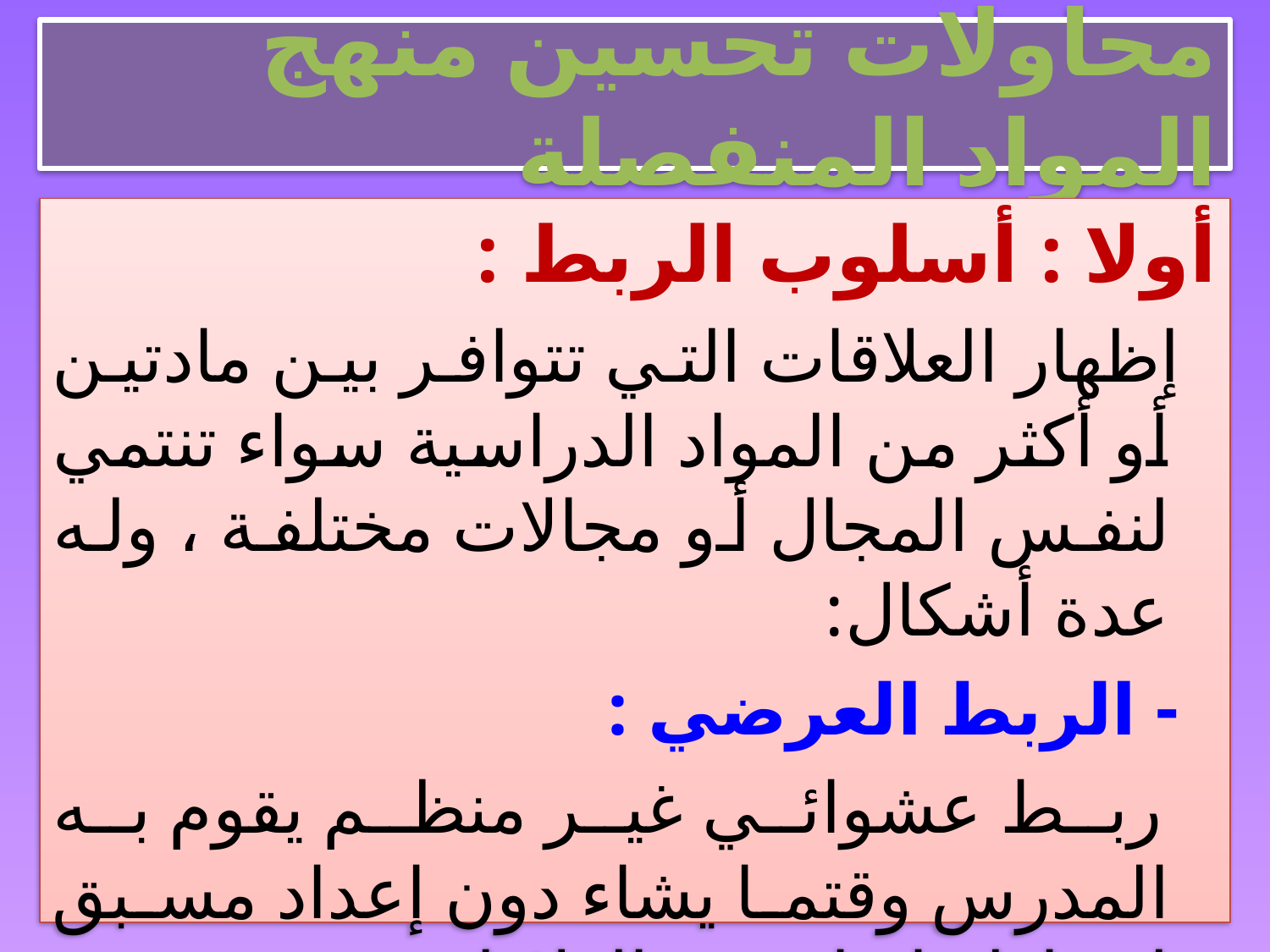

# محاولات تحسين منهج المواد المنفصلة
أولا : أسلوب الربط :
  إظهار العلاقات التي تتوافر بين مادتين أو أكثر من المواد الدراسية سواء تنتمي لنفس المجال أو مجالات مختلفة ، وله عدة أشكال:
  - الربط العرضي :
   ربط عشوائي غير منظم يقوم به المدرس وقتما يشاء دون إعداد مسبق لمحاولة إبراز هذه العلاقات